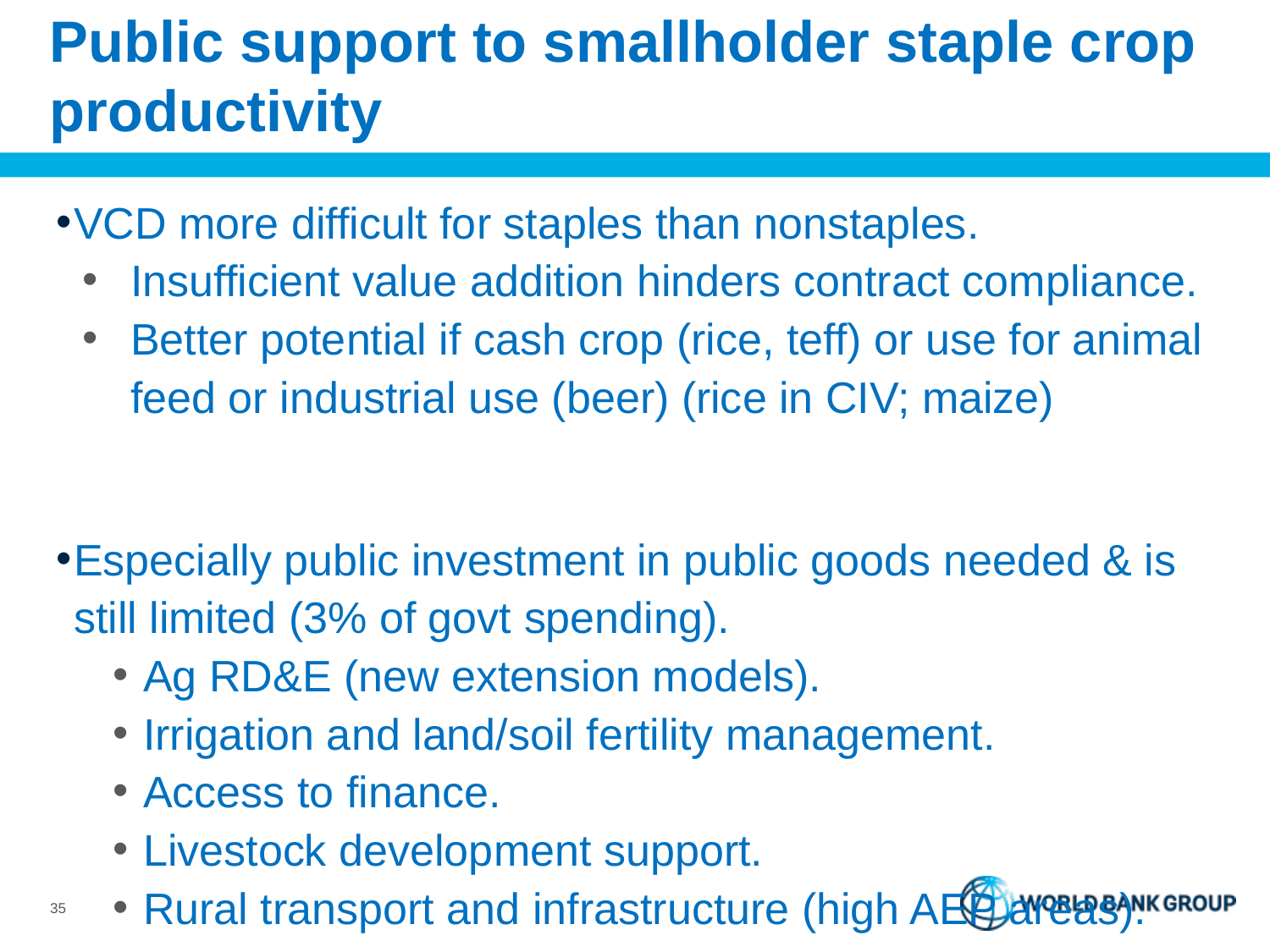

# Public support to smallholder staple crop productivity
VCD more difficult for staples than nonstaples.
Insufficient value addition hinders contract compliance.
Better potential if cash crop (rice, teff) or use for animal feed or industrial use (beer) (rice in CIV; maize)

Especially public investment in public goods needed & is still limited (3% of govt spending).
Ag RD&E (new extension models).
Irrigation and land/soil fertility management.
Access to finance.
Livestock development support.
Rural transport and infrastructure (high AEP areas).

35